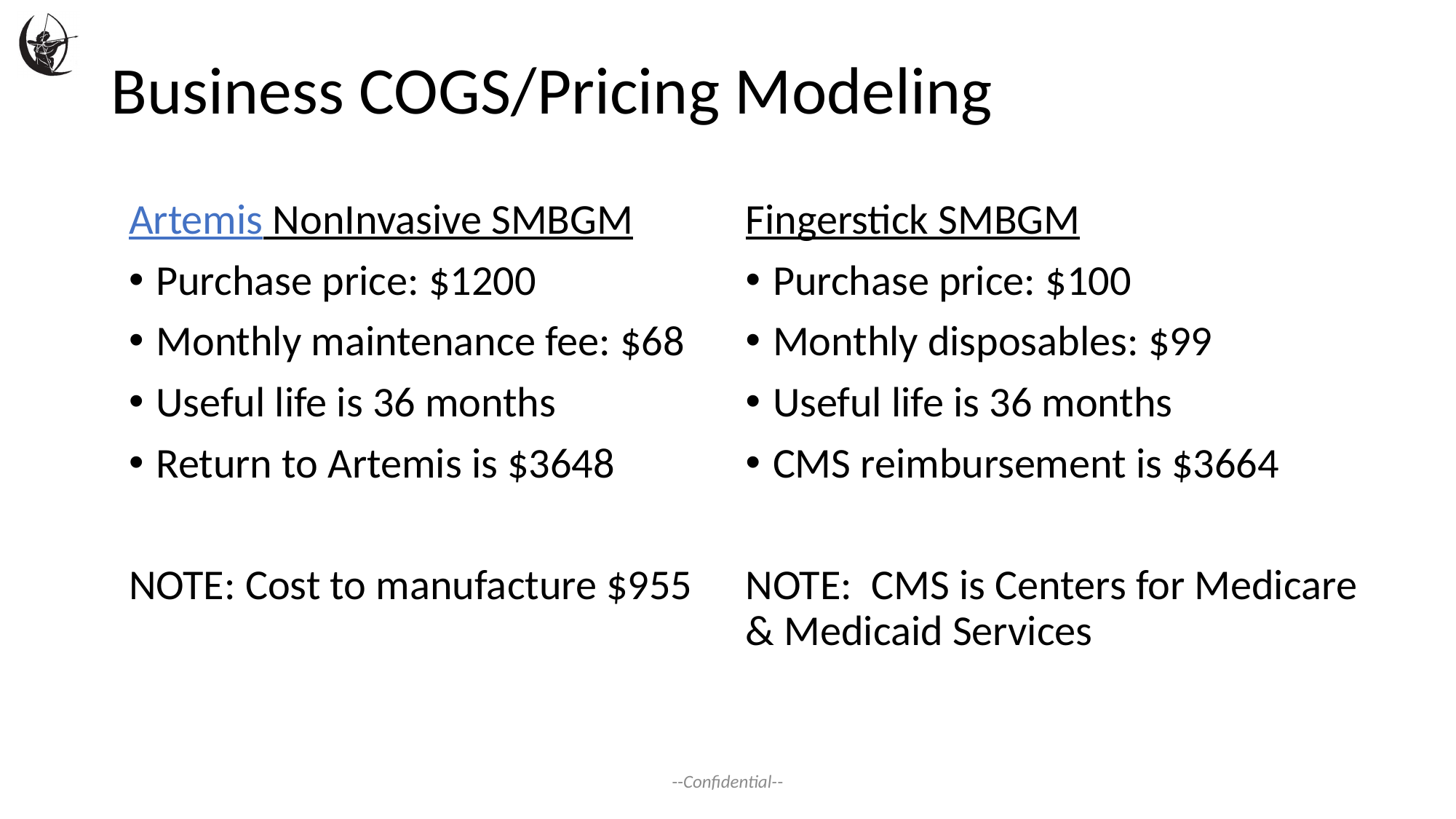

# Business COGS/Pricing Modeling
Artemis NonInvasive SMBGM
Purchase price: $1200
Monthly maintenance fee: $68
Useful life is 36 months
Return to Artemis is $3648

NOTE: Cost to manufacture $955

Fingerstick SMBGM
Purchase price: $100
Monthly disposables: $99
Useful life is 36 months
CMS reimbursement is $3664

NOTE:  CMS is Centers for Medicare & Medicaid Services
--Confidential--